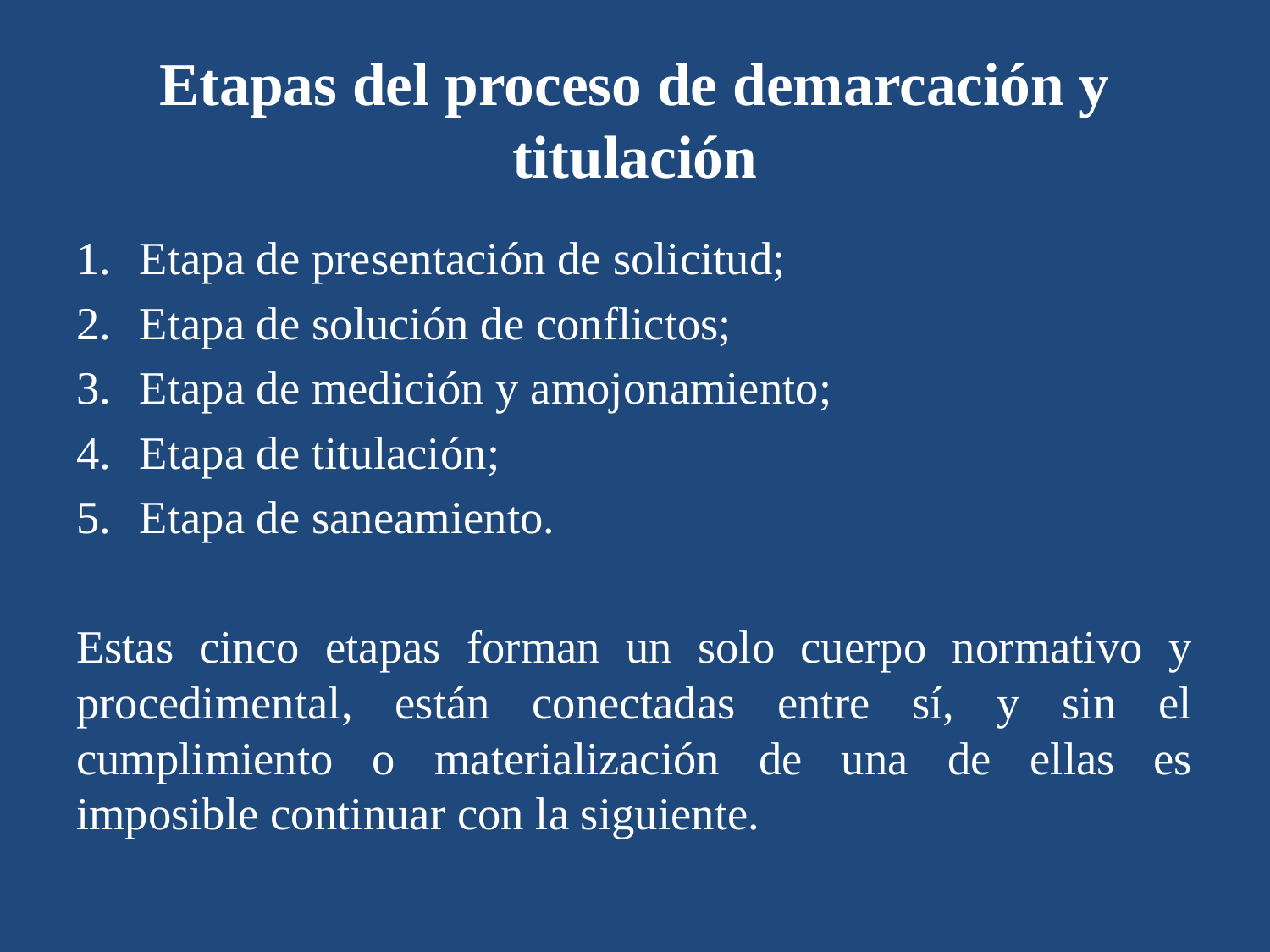

# Etapas del proceso de demarcación y titulación
Etapa de presentación de solicitud;
Etapa de solución de conflictos;
Etapa de medición y amojonamiento;
Etapa de titulación;
Etapa de saneamiento.

Estas cinco etapas forman un solo cuerpo normativo y procedimental, están conectadas entre sí, y sin el cumplimiento o materialización de una de ellas es imposible continuar con la siguiente.